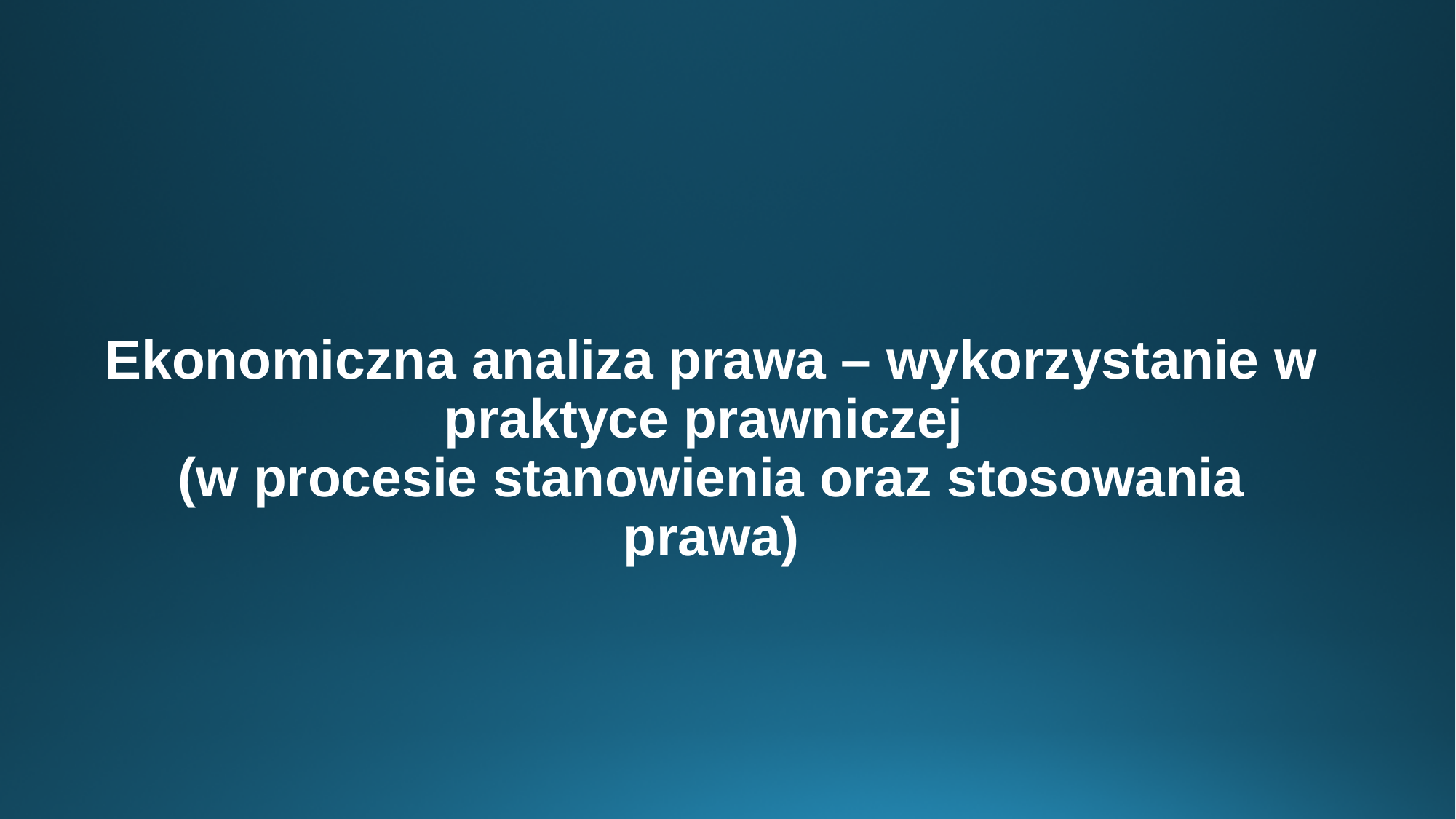

# Ekonomiczna analiza prawa – wykorzystanie w praktyce prawniczej (w procesie stanowienia oraz stosowania prawa)